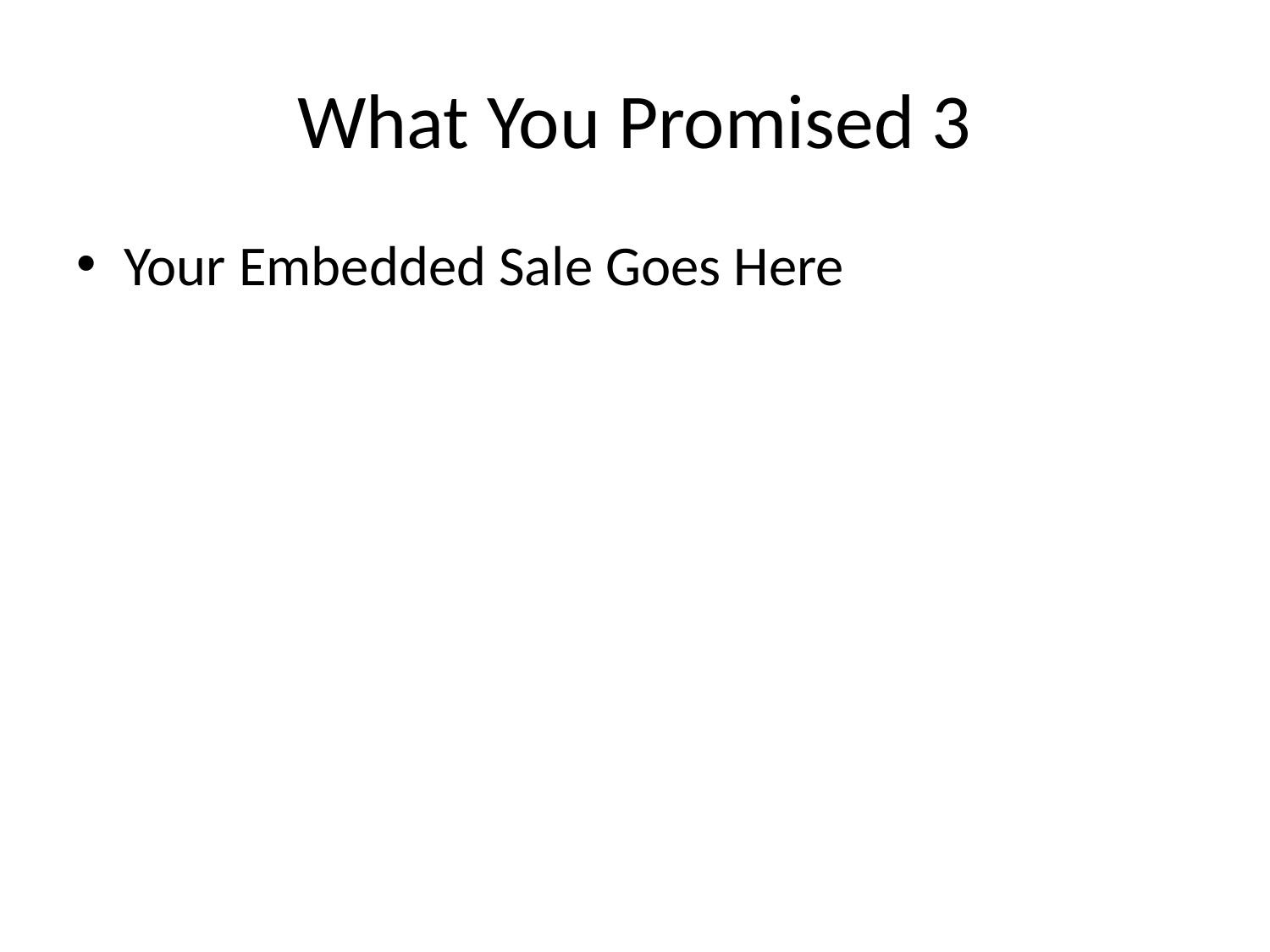

# What You Promised 3
Your Embedded Sale Goes Here